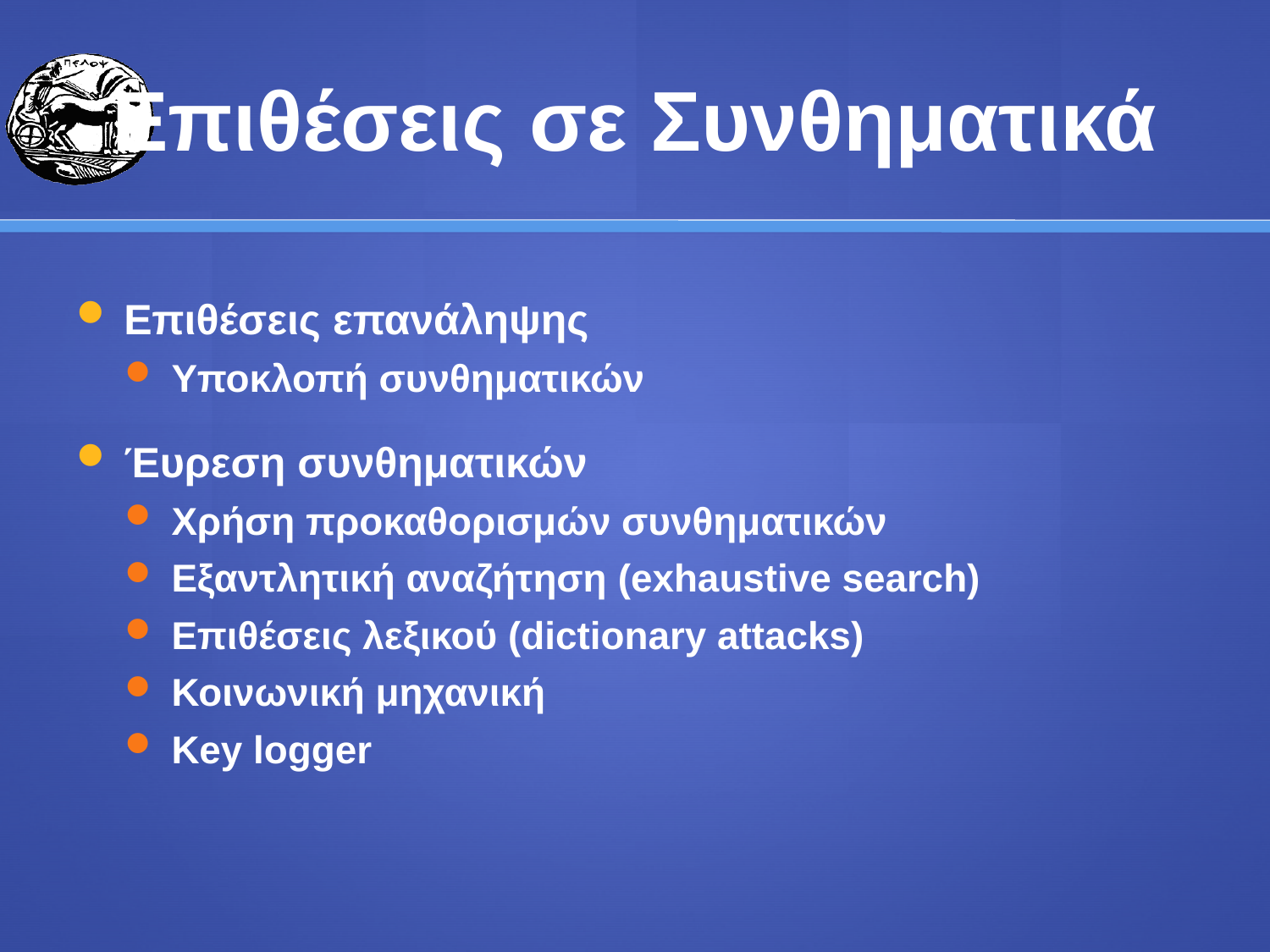

# Επιθέσεις σε Συνθηματικά
Επιθέσεις επανάληψης
Υποκλοπή συνθηματικών
Έυρεση συνθηματικών
Χρήση προκαθορισμών συνθηματικών
Εξαντλητική αναζήτηση (exhaustive search)
Επιθέσεις λεξικού (dictionary attacks)
Κοινωνική μηχανική
Key logger